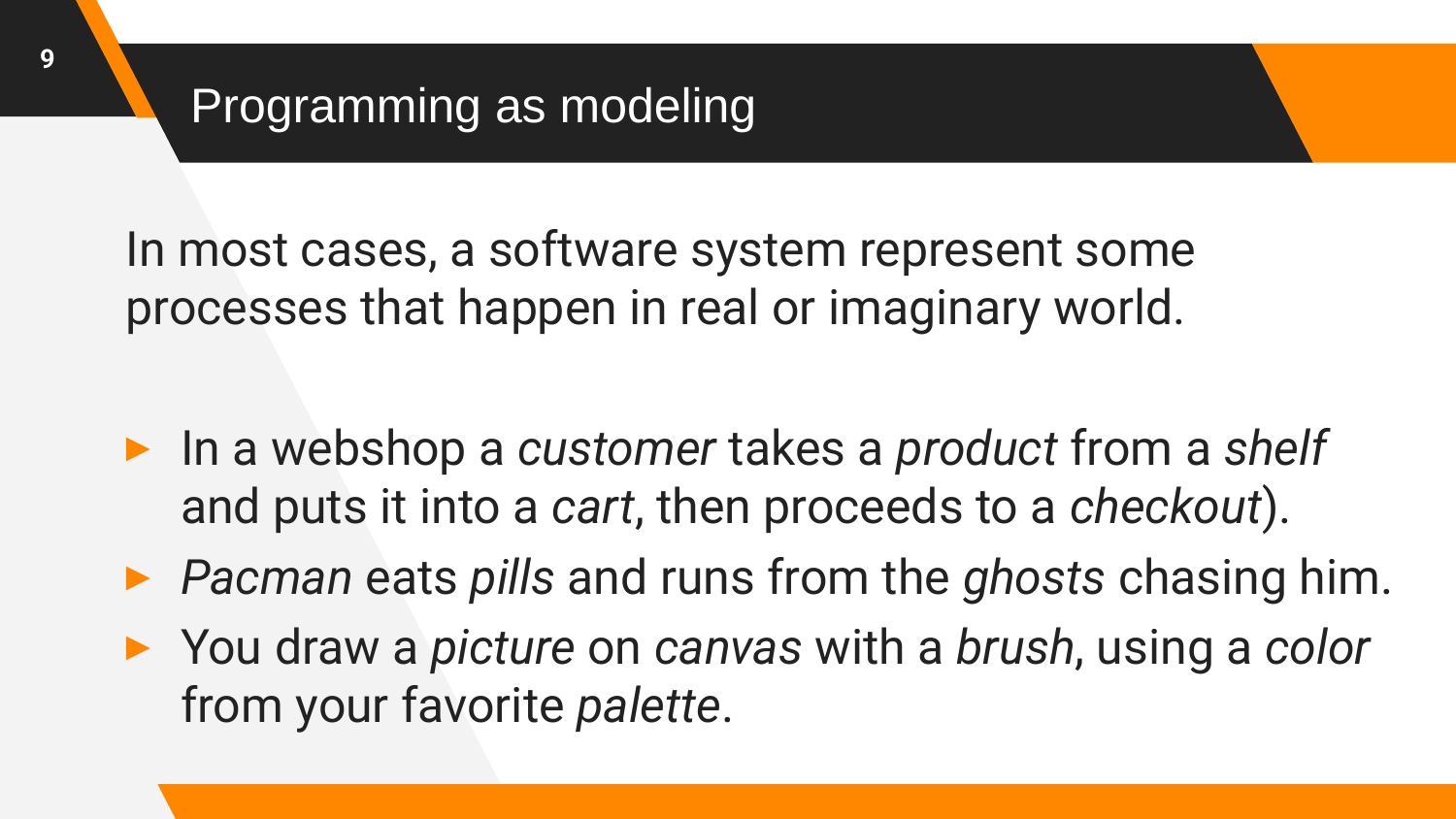

9
# Programming as modeling
In most cases, a software system represent some processes that happen in real or imaginary world.

In a webshop a customer takes a product from a shelf and puts it into a cart, then proceeds to a checkout).
Pacman eats pills and runs from the ghosts chasing him.
You draw a picture on canvas with a brush, using a color from your favorite palette.